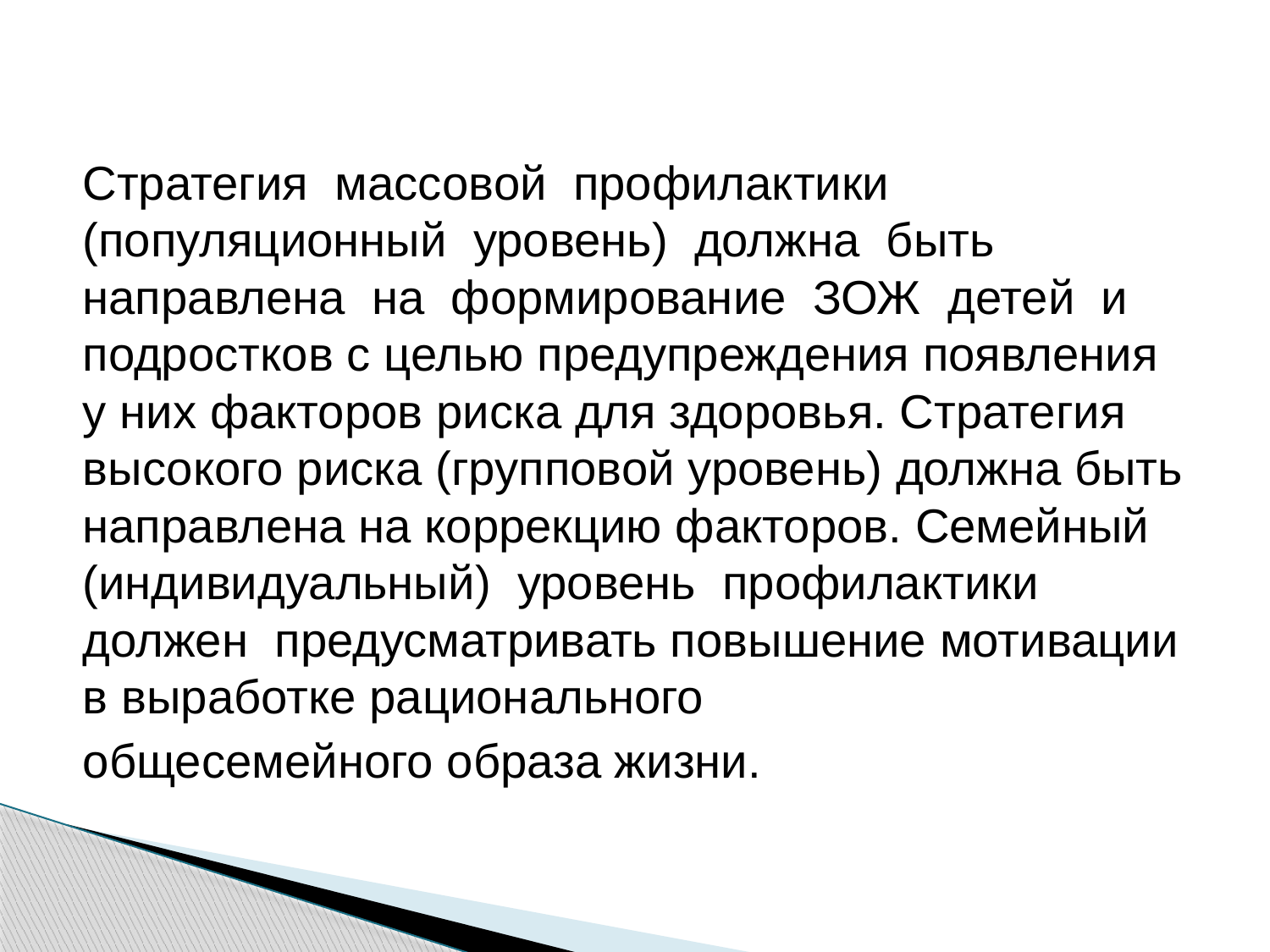

#
Стратегия  массовой  профилактики  (популяционный  уровень)  должна  быть  направлена  на  формирование  ЗОЖ  детей  и  подростков с целью предупреждения появления у них факторов риска для здоровья. Стратегия высокого риска (групповой уровень) должна быть направлена на коррекцию факторов. Семейный  (индивидуальный)  уровень  профилактики  должен  предусматривать повышение мотивации в выработке рационального
общесемейного образа жизни.